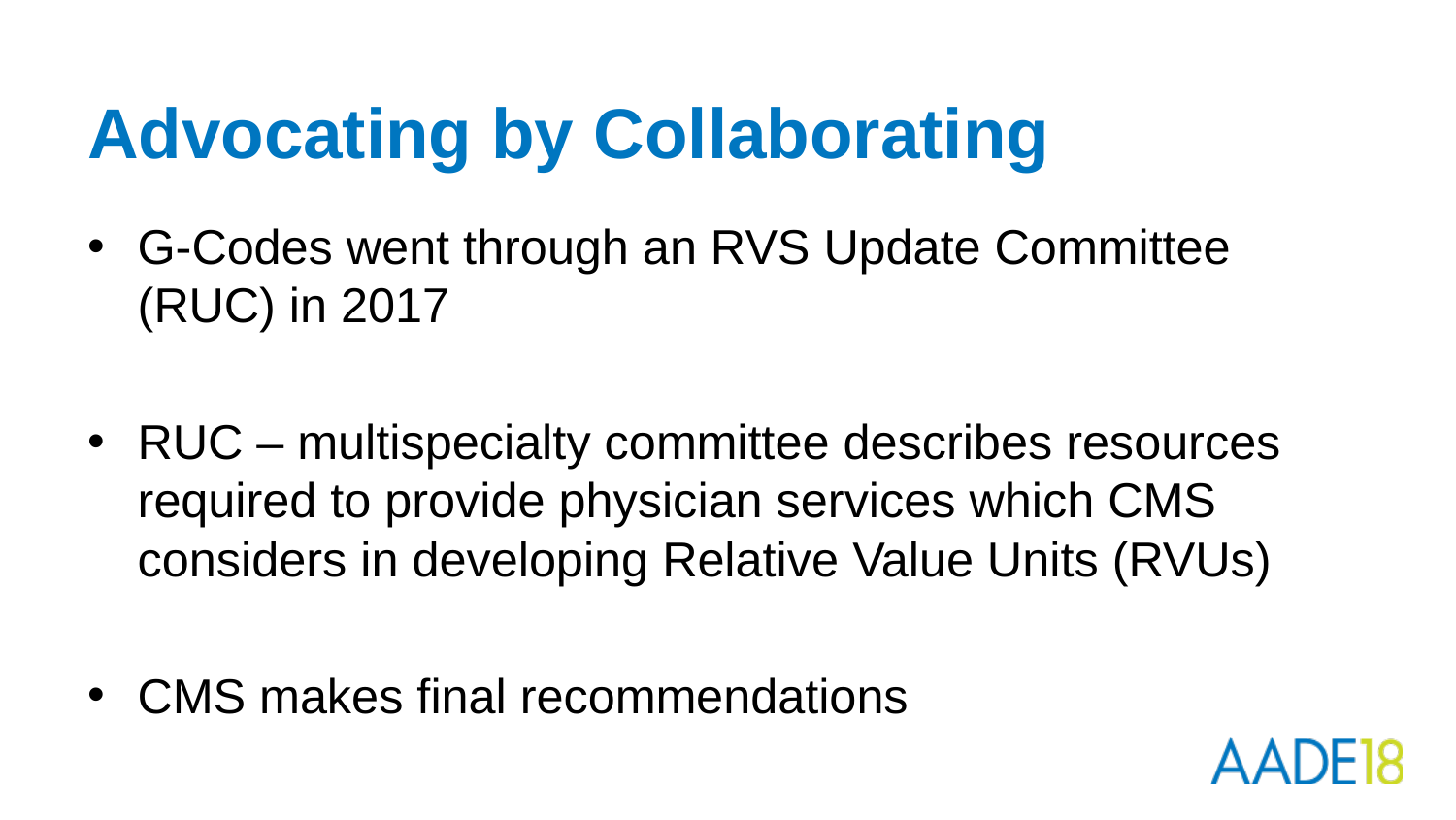

# Advocating by Collaborating
G-Codes went through an RVS Update Committee (RUC) in 2017

RUC – multispecialty committee describes resources required to provide physician services which CMS considers in developing Relative Value Units (RVUs)

CMS makes final recommendations